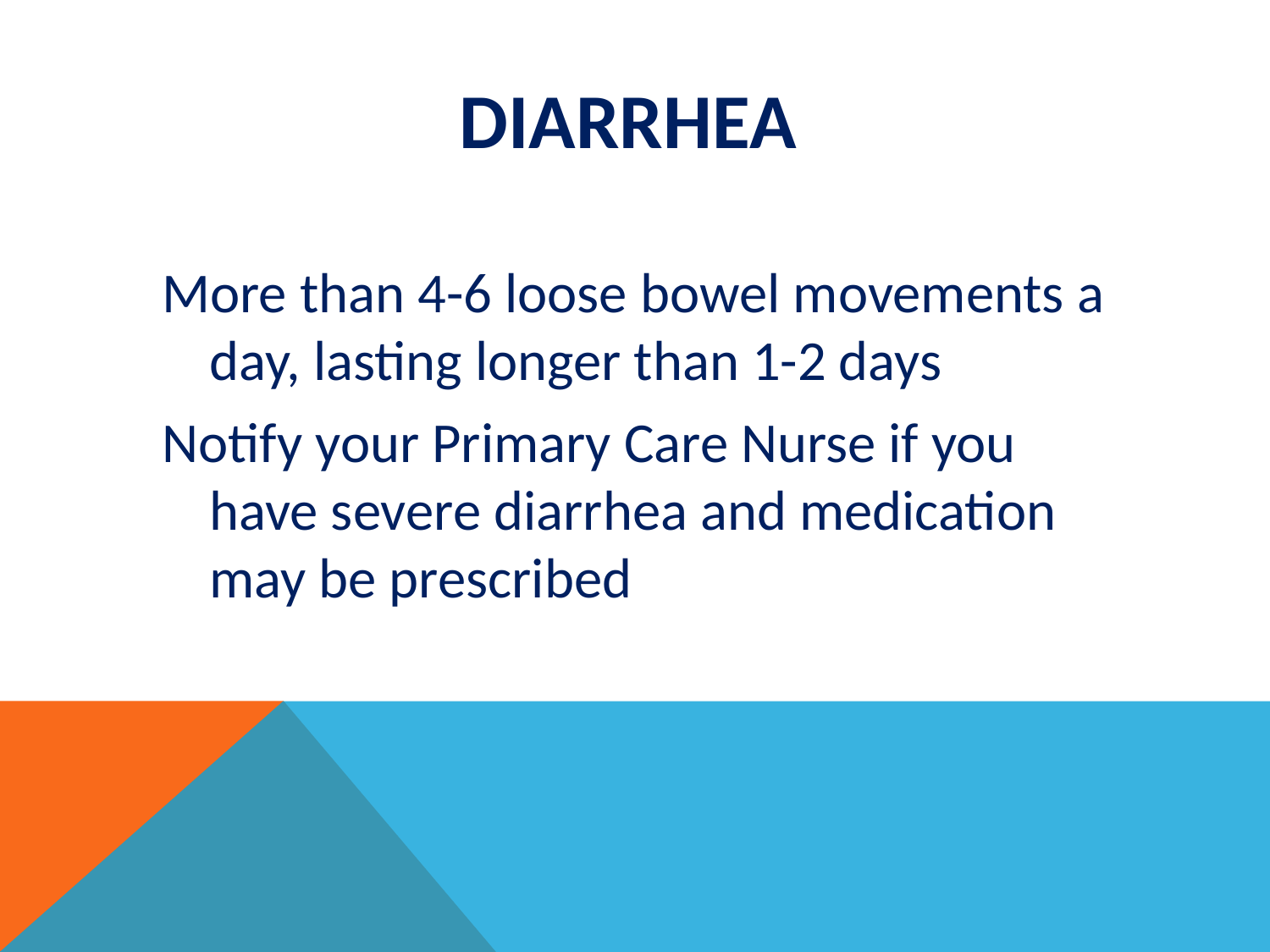

# Diarrhea

More than 4-6 loose bowel movements a day, lasting longer than 1-2 days
Notify your Primary Care Nurse if you have severe diarrhea and medication may be prescribed